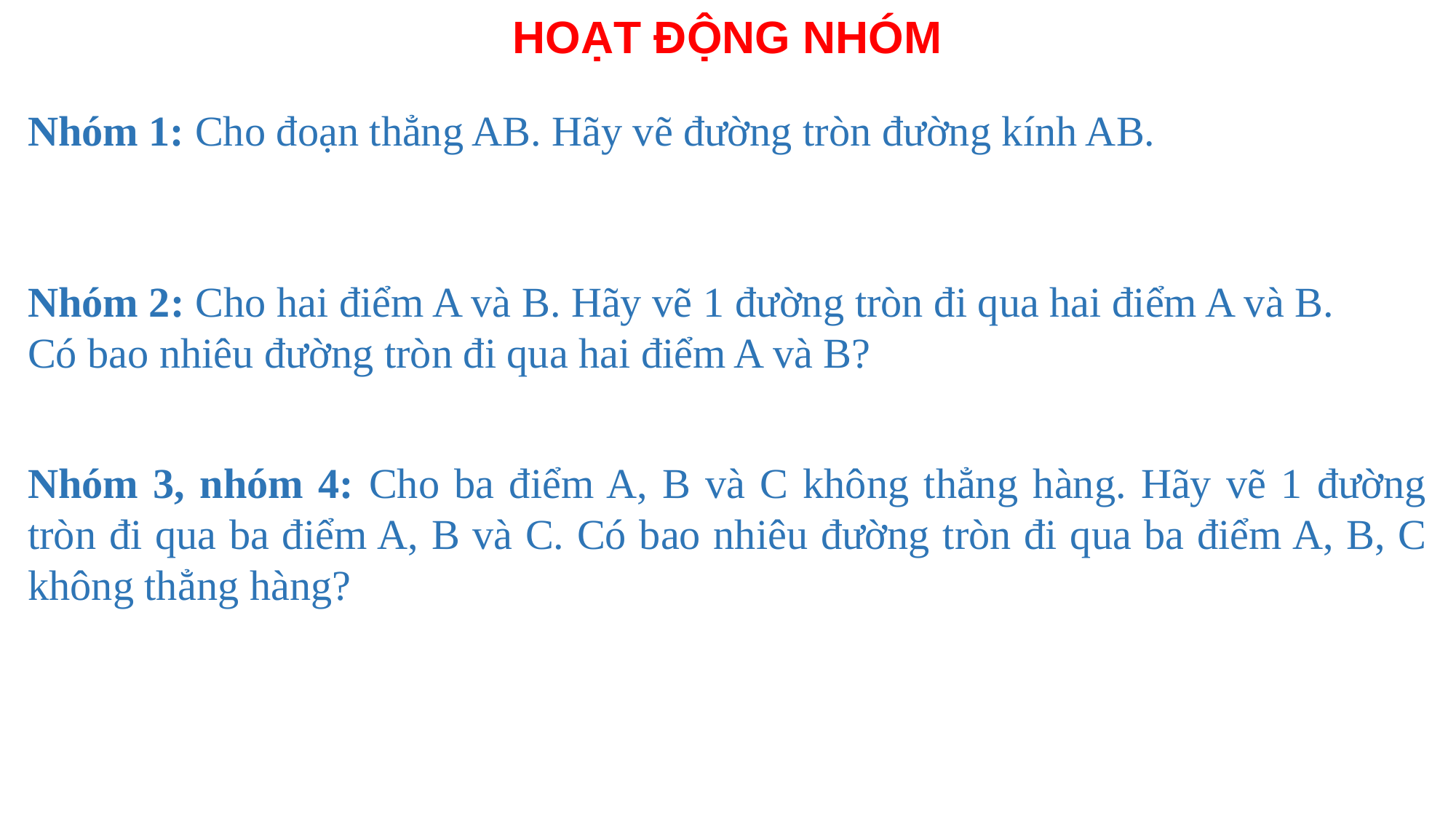

HOẠT ĐỘNG NHÓM
Nhóm 1: Cho đoạn thẳng AB. Hãy vẽ đường tròn đường kính AB.
Nhóm 2: Cho hai điểm A và B. Hãy vẽ 1 đường tròn đi qua hai điểm A và B. Có bao nhiêu đường tròn đi qua hai điểm A và B?
Nhóm 3, nhóm 4: Cho ba điểm A, B và C không thẳng hàng. Hãy vẽ 1 đường tròn đi qua ba điểm A, B và C. Có bao nhiêu đường tròn đi qua ba điểm A, B, C không thẳng hàng?